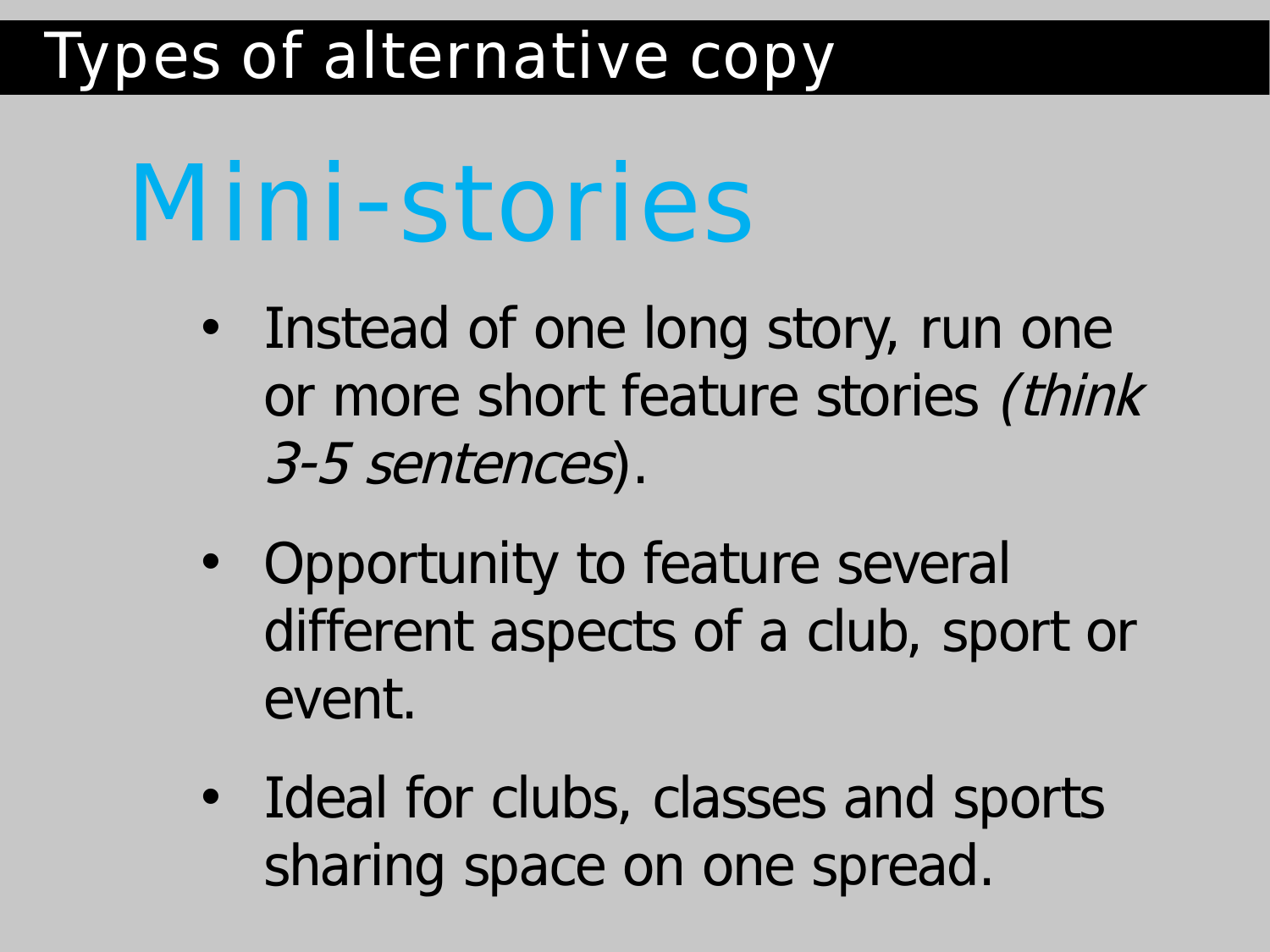

Types of alternative copy
Mini-stories
Instead of one long story, run one or more short feature stories (think 3-5 sentences).
Opportunity to feature several different aspects of a club, sport or event.
Ideal for clubs, classes and sports sharing space on one spread.